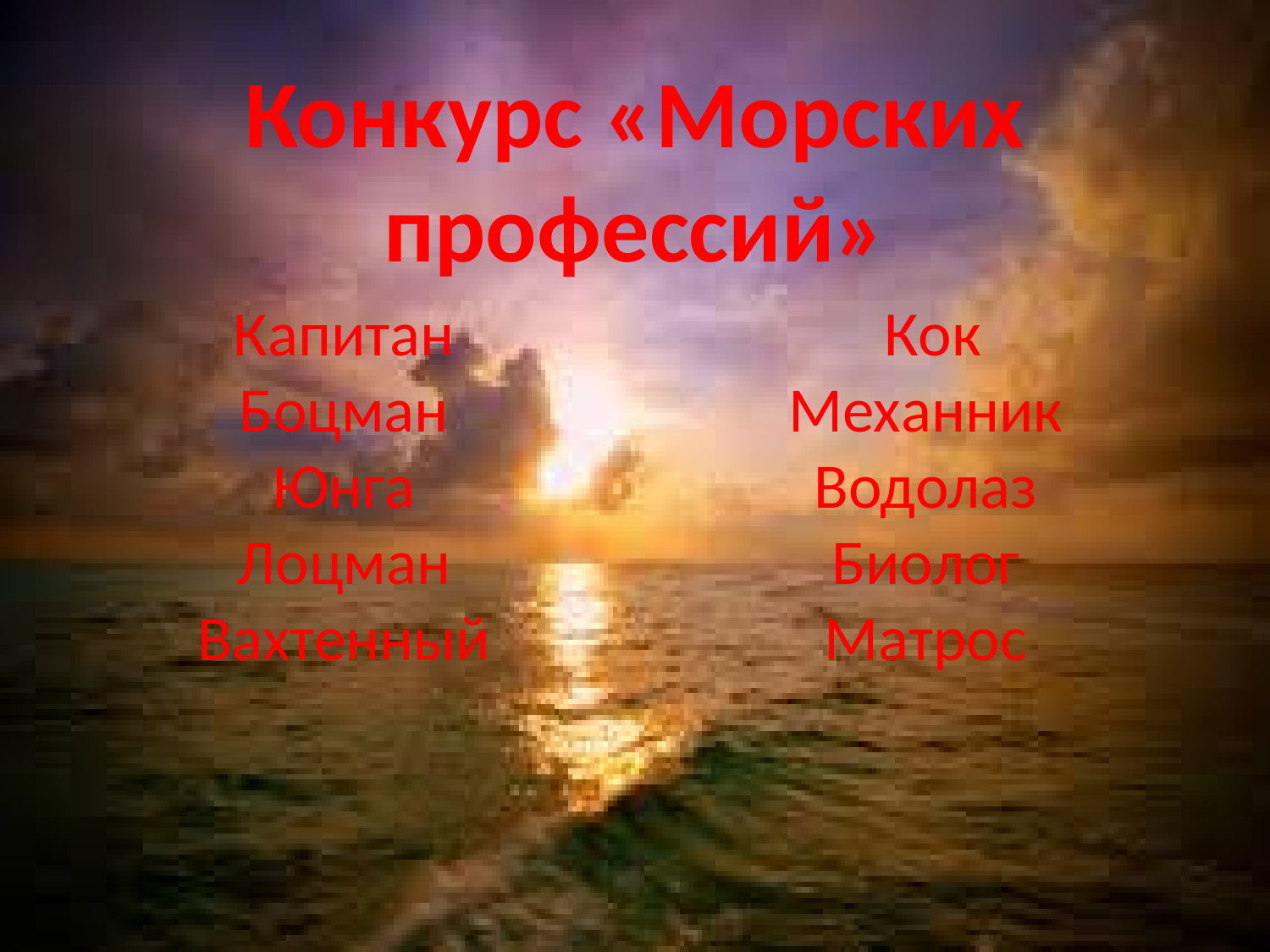

#
Конкурс «Морских профессий»

Капитан
Боцман
Юнга
Лоцман
Вахтенный
 Кок
Механник
Водолаз
Биолог
Матрос